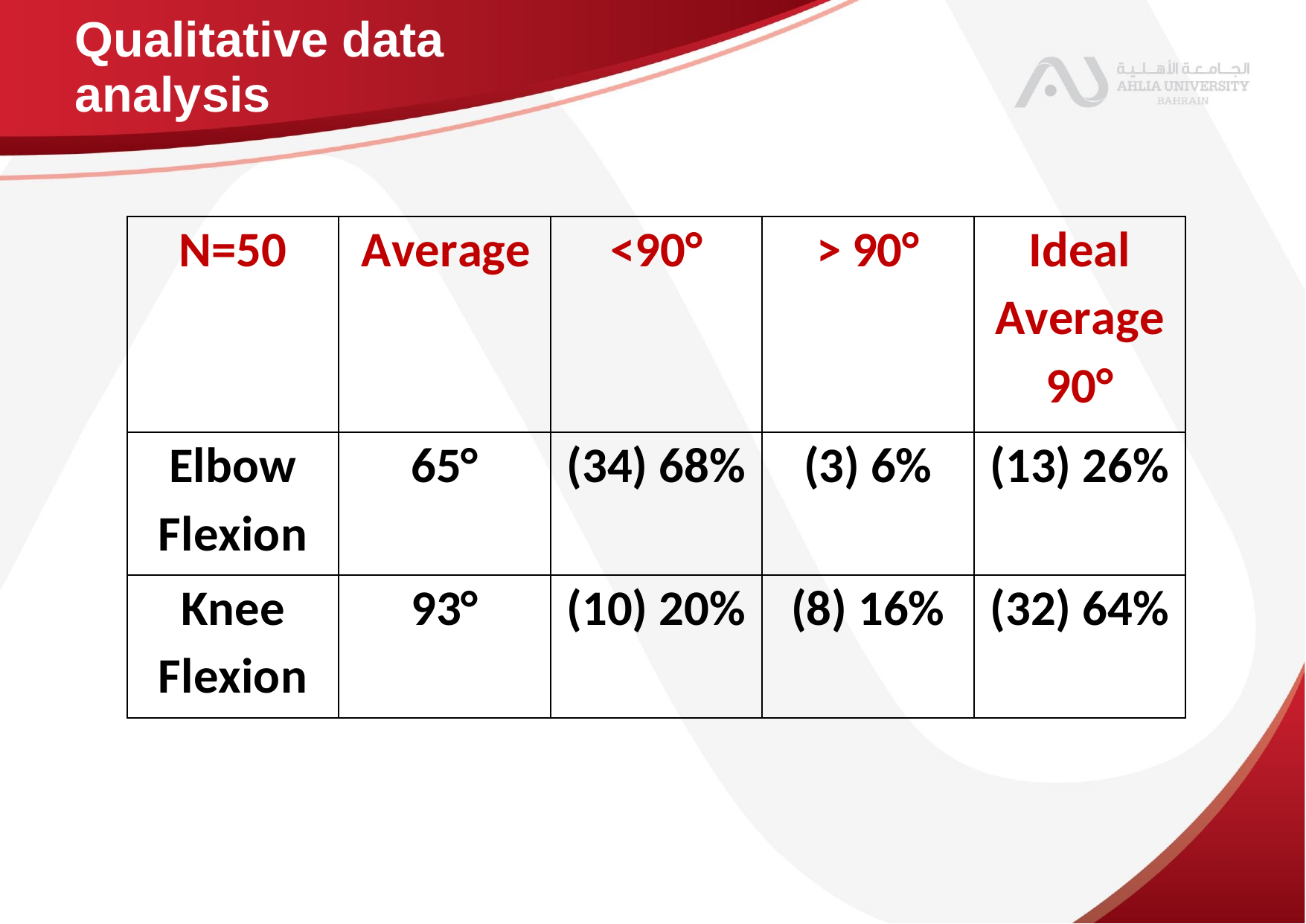

Qualitative data
analysis

N=50
Average
<90°
> 90°
Ideal
Average
90°

Elbow
Flexion
65°
(34) 68%
(3) 6%
(13) 26%

Knee
Flexion
93°
(10) 20%
(8) 16%
(32) 64%